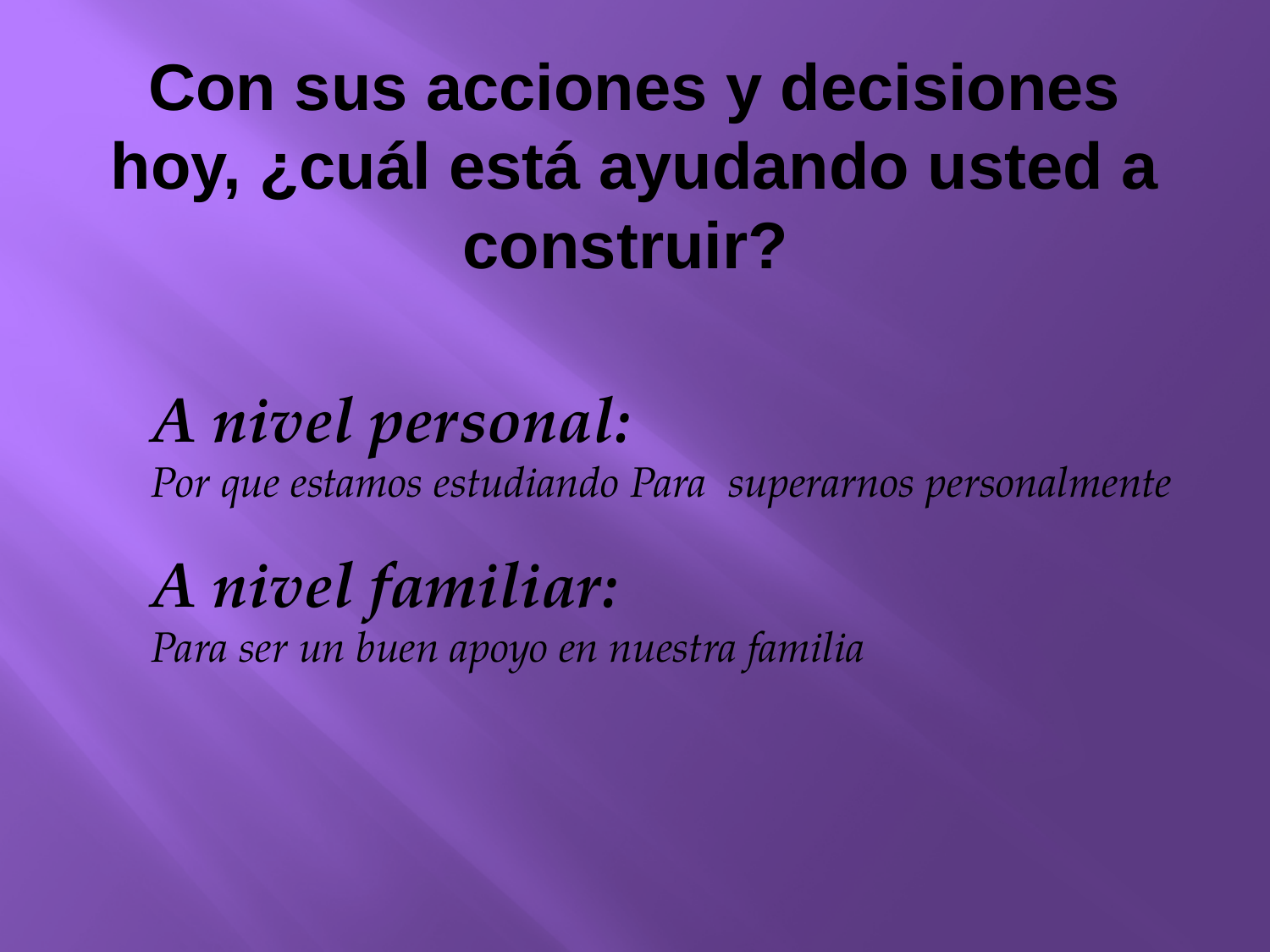

# Con sus acciones y decisiones hoy, ¿cuál está ayudando usted a construir?

A nivel personal:
Por que estamos estudiando Para  superarnos personalmente

A nivel familiar:
Para ser un buen apoyo en nuestra familia